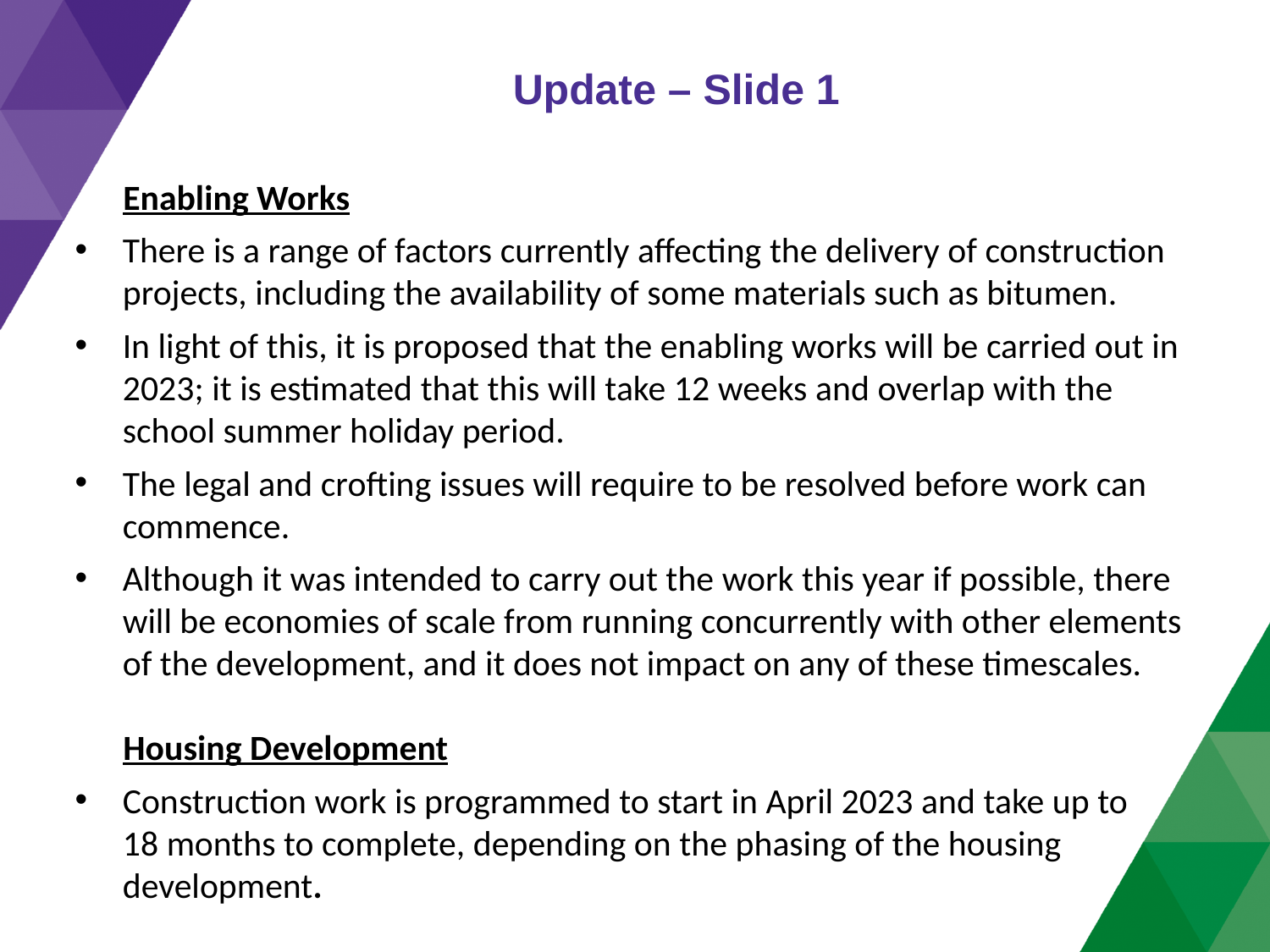

Update – Slide 1

      Enabling Works
There is a range of factors currently affecting the delivery of construction projects, including the availability of some materials such as bitumen.
In light of this, it is proposed that the enabling works will be carried out in 2023; it is estimated that this will take 12 weeks and overlap with the school summer holiday period.
The legal and crofting issues will require to be resolved before work can commence.
Although it was intended to carry out the work this year if possible, there will be economies of scale from running concurrently with other elements of the development, and it does not impact on any of these timescales.

      Housing Development
Construction work is programmed to start in April 2023 and take up to      18 months to complete, depending on the phasing of the housing development.